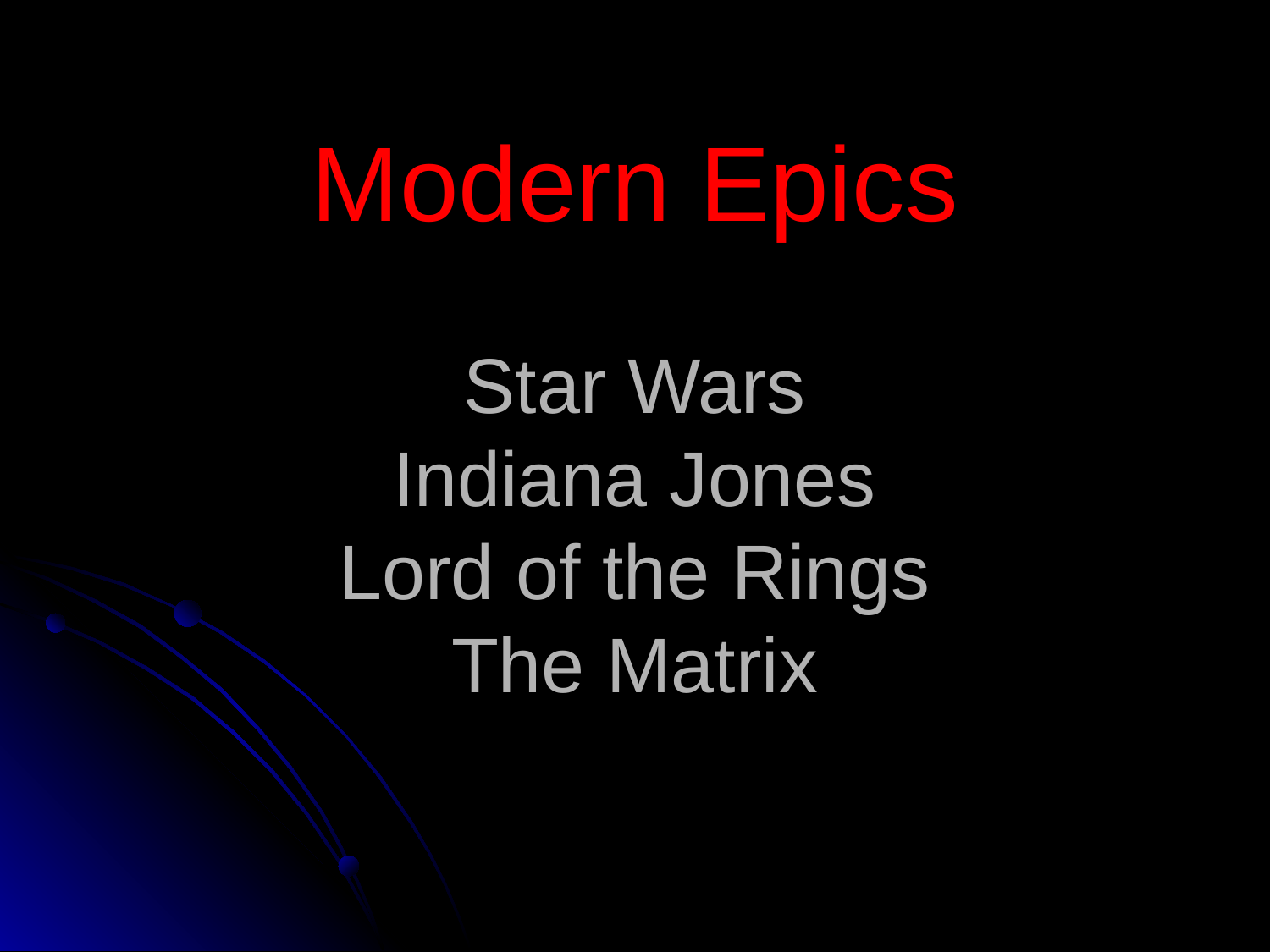

# Modern Epics Star Wars Indiana Jones Lord of the Rings The Matrix